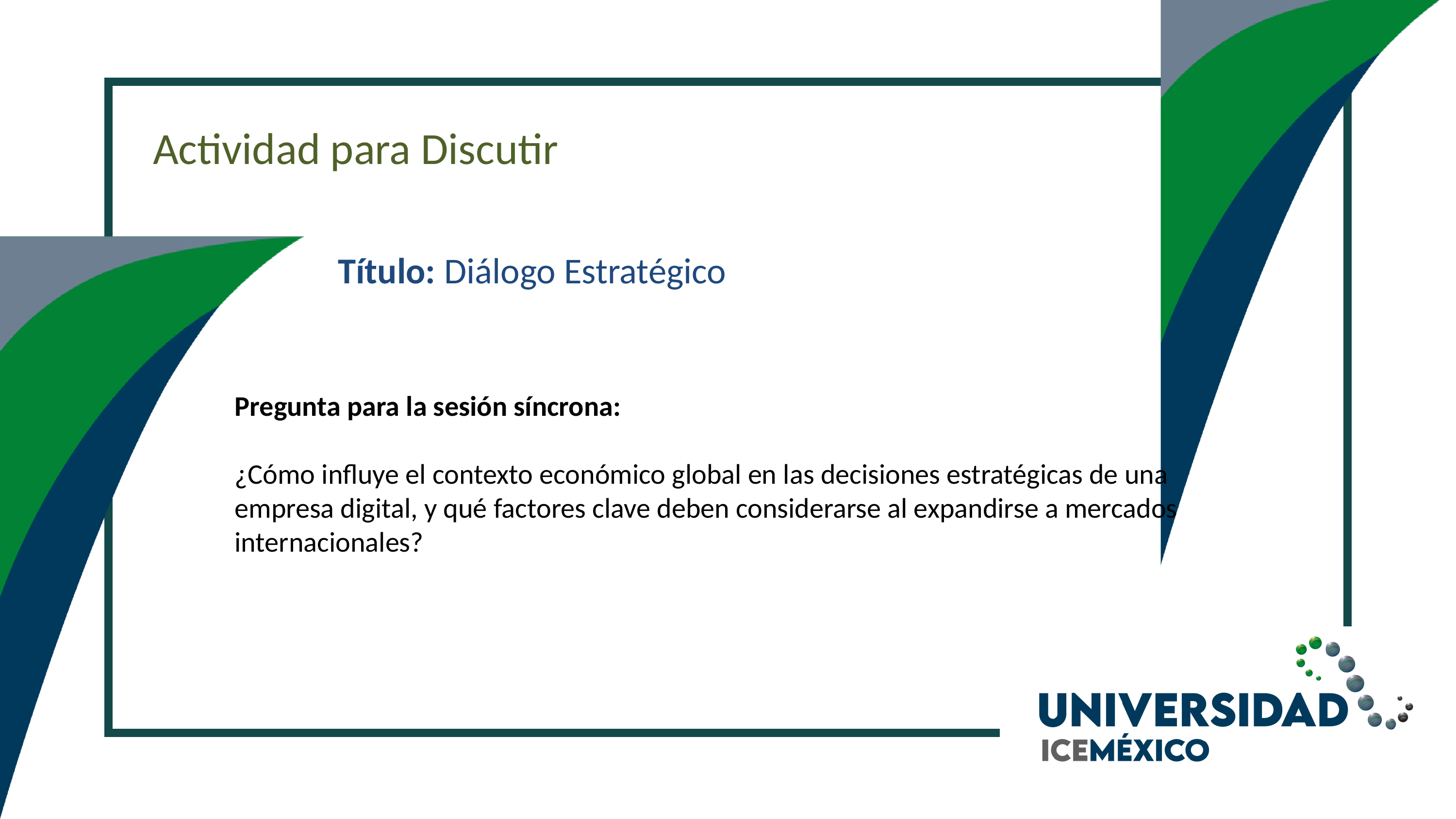

Actividad para Discutir

Título: Diálogo Estratégico

Pregunta para la sesión síncrona:

¿Cómo influye el contexto económico global en las decisiones estratégicas de una empresa digital, y qué factores clave deben considerarse al expandirse a mercados internacionales?